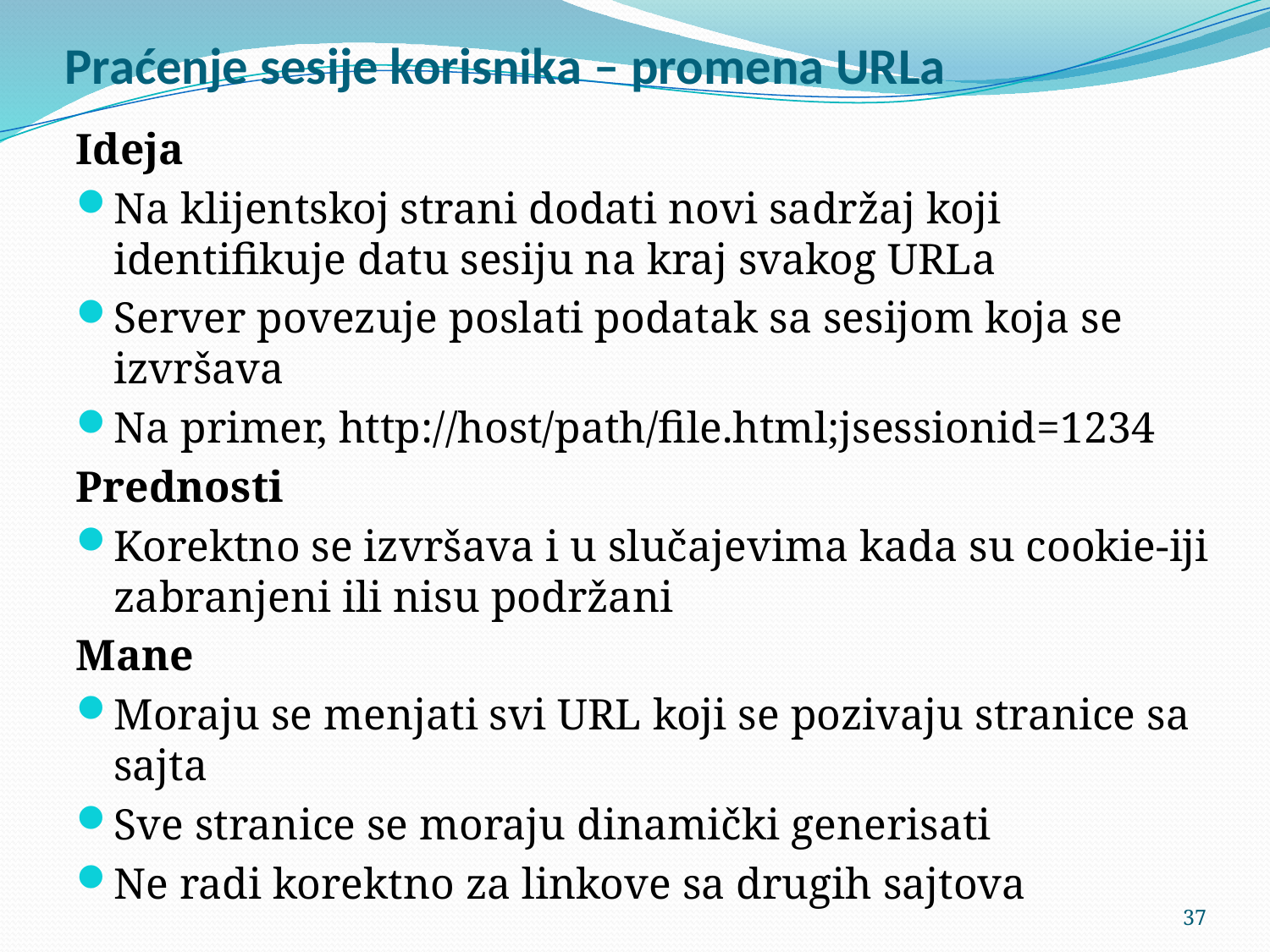

# Praćenje sesije korisnika – promena URLa
Ideja
Na klijentskoj strani dodati novi sadržaj koji identifikuje datu sesiju na kraj svakog URLa
Server povezuje poslati podatak sa sesijom koja se izvršava
Na primer, http://host/path/file.html;jsessionid=1234
Prednosti
Korektno se izvršava i u slučajevima kada su cookie-iji zabranjeni ili nisu podržani
Mane
Moraju se menjati svi URL koji se pozivaju stranice sa sajta
Sve stranice se moraju dinamički generisati
Ne radi korektno za linkove sa drugih sajtova
37